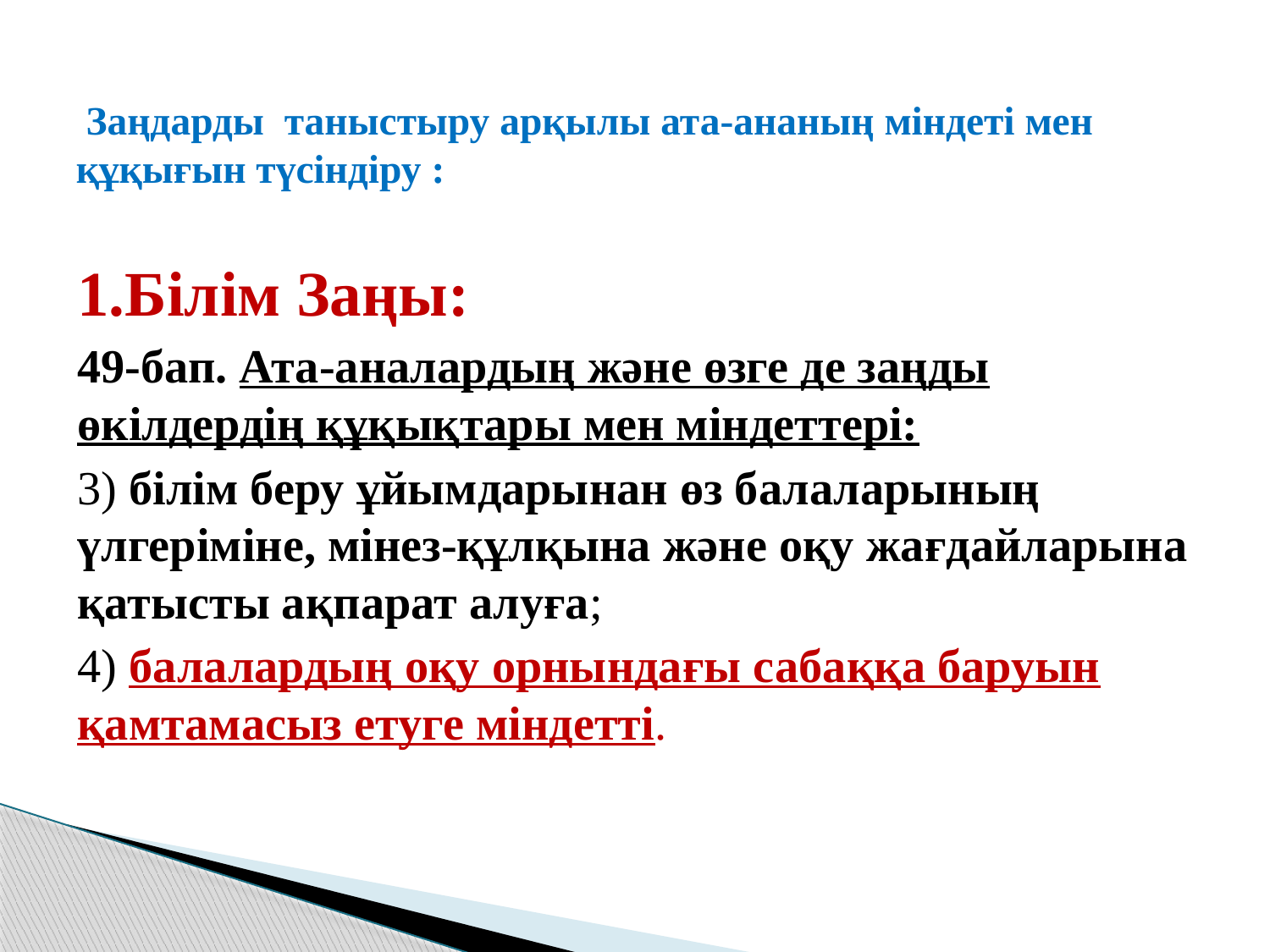

# Заңдарды  таныстыру арқылы ата-ананың міндеті мен құқығын түсіндіру :
1.Білім Заңы:
49-бап. Ата-аналардың және өзге де заңды өкілдердің құқықтары мен міндеттері:
3) білім беру ұйымдарынан өз балаларының үлгеріміне, мінез-құлқына және оқу жағдайларына қатысты ақпарат алуға;
4) балалардың оқу орнындағы сабаққа баруын қамтамасыз етуге міндетті.